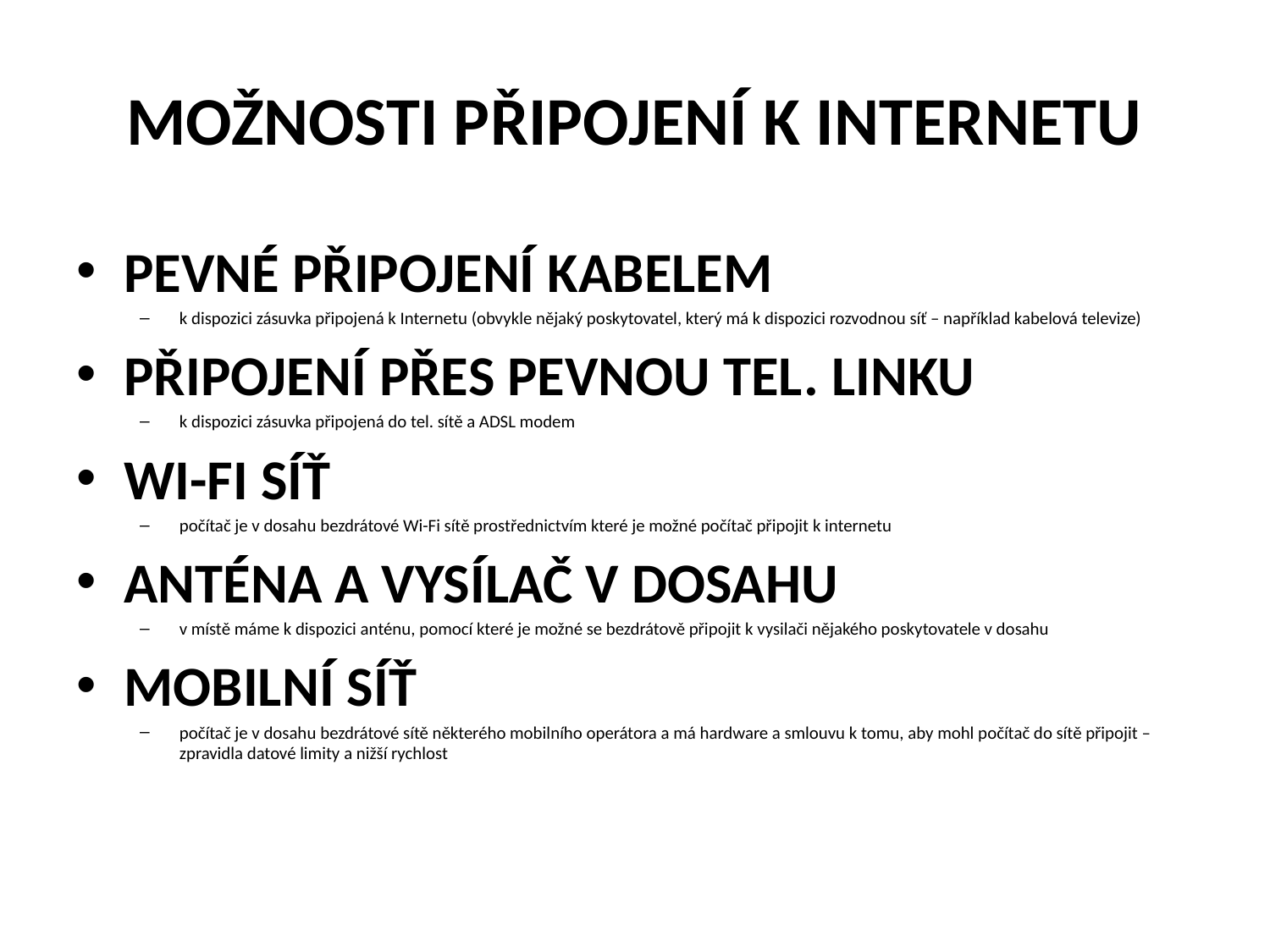

# MOŽNOSTI PŘIPOJENÍ K INTERNETU
PEVNÉ PŘIPOJENÍ KABELEM
k dispozici zásuvka připojená k Internetu (obvykle nějaký poskytovatel, který má k dispozici rozvodnou síť – například kabelová televize)
PŘIPOJENÍ PŘES PEVNOU TEL. LINKU
k dispozici zásuvka připojená do tel. sítě a ADSL modem
WI-FI SÍŤ
počítač je v dosahu bezdrátové Wi-Fi sítě prostřednictvím které je možné počítač připojit k internetu
ANTÉNA A VYSÍLAČ V DOSAHU
v místě máme k dispozici anténu, pomocí které je možné se bezdrátově připojit k vysilači nějakého poskytovatele v dosahu
MOBILNÍ SÍŤ
počítač je v dosahu bezdrátové sítě některého mobilního operátora a má hardware a smlouvu k tomu, aby mohl počítač do sítě připojit – zpravidla datové limity a nižší rychlost